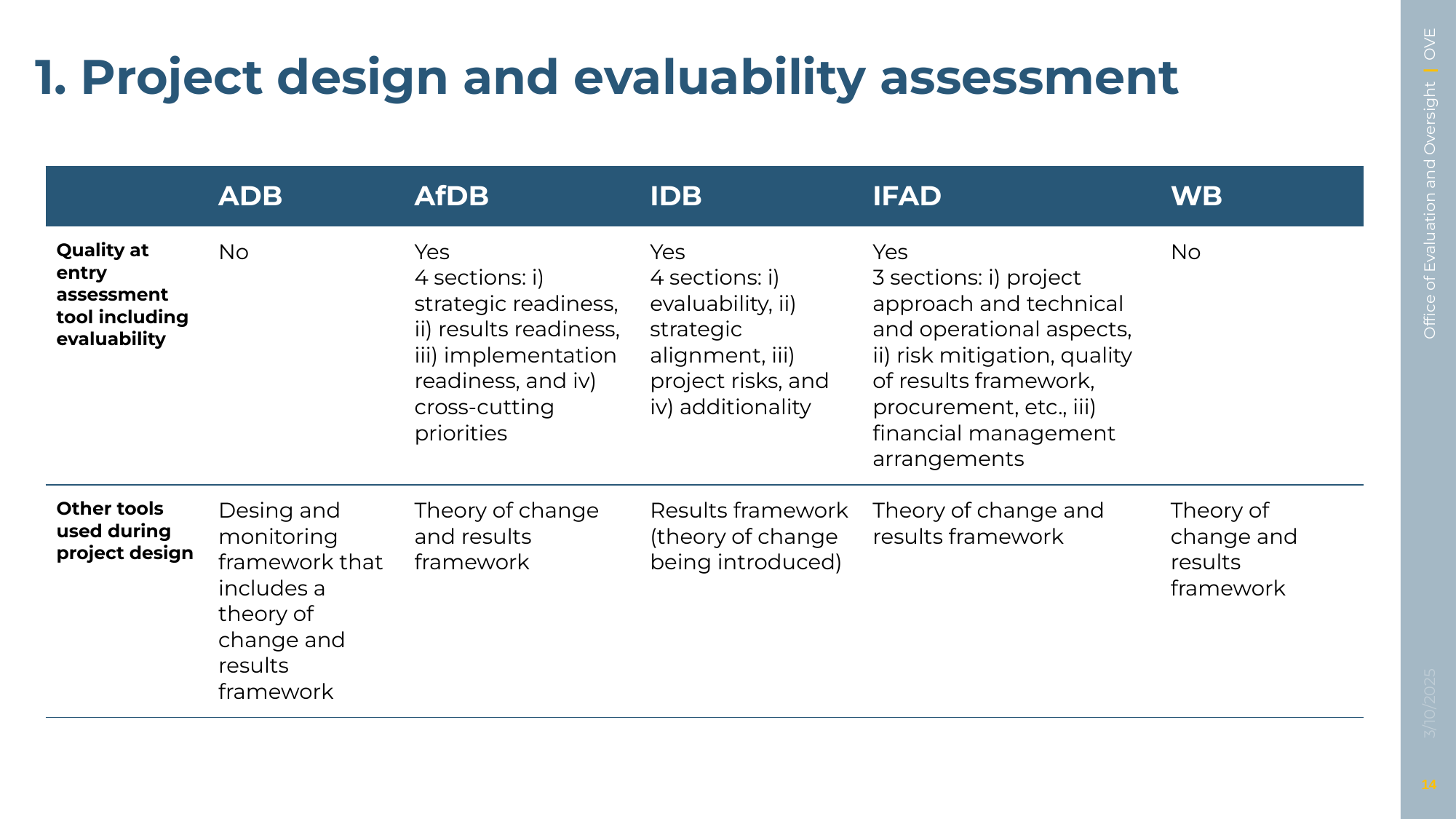

# 1. Project design and evaluability assessment
|  | ADB | AfDB | IDB | IFAD | WB |
| --- | --- | --- | --- | --- | --- |
| Quality at entry assessment tool including evaluability | No | Yes 4 sections: i) strategic readiness, ii) results readiness, iii) implementation readiness, and iv) cross-cutting priorities | Yes 4 sections: i) evaluability, ii) strategic alignment, iii) project risks, and iv) additionality | Yes 3 sections: i) project approach and technical and operational aspects, ii) risk mitigation, quality of results framework, procurement, etc., iii) financial management arrangements | No |
| Other tools used during project design | Desing and monitoring framework that includes a theory of change and results framework | Theory of change and results framework | Results framework (theory of change being introduced) | Theory of change and results framework | Theory of change and results framework |
3/10/2025
14